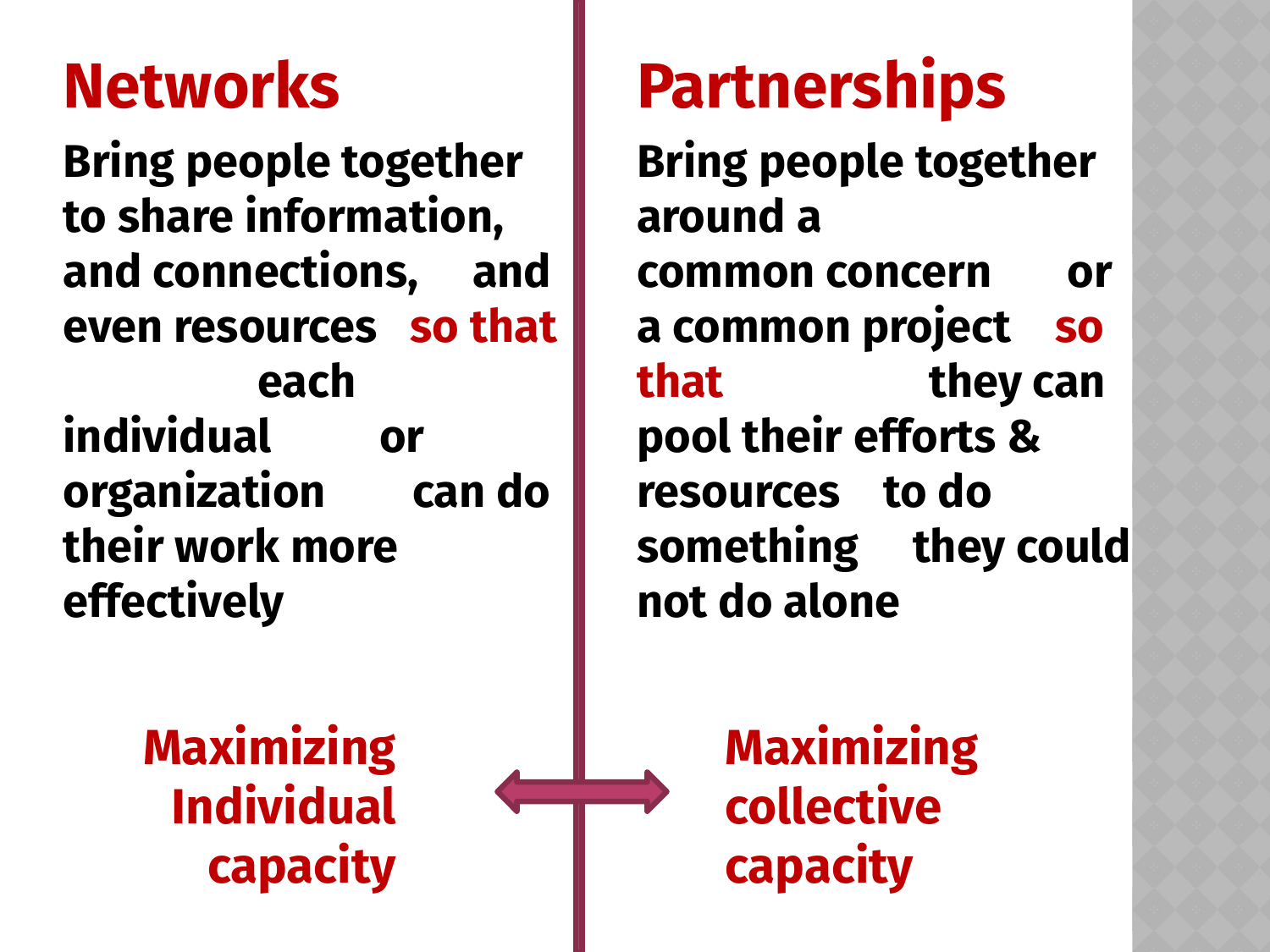

Networks
Bring people together to share information, and connections,     and even resources   so that                   each individual          or organization        can do their work more effectively
Partnerships
Bring people together around a                     common concern       or a common project    so that                   they can pool their efforts & resources    to do something     they could not do alone
Maximizing
collective
capacity
Maximizing
Individual
capacity